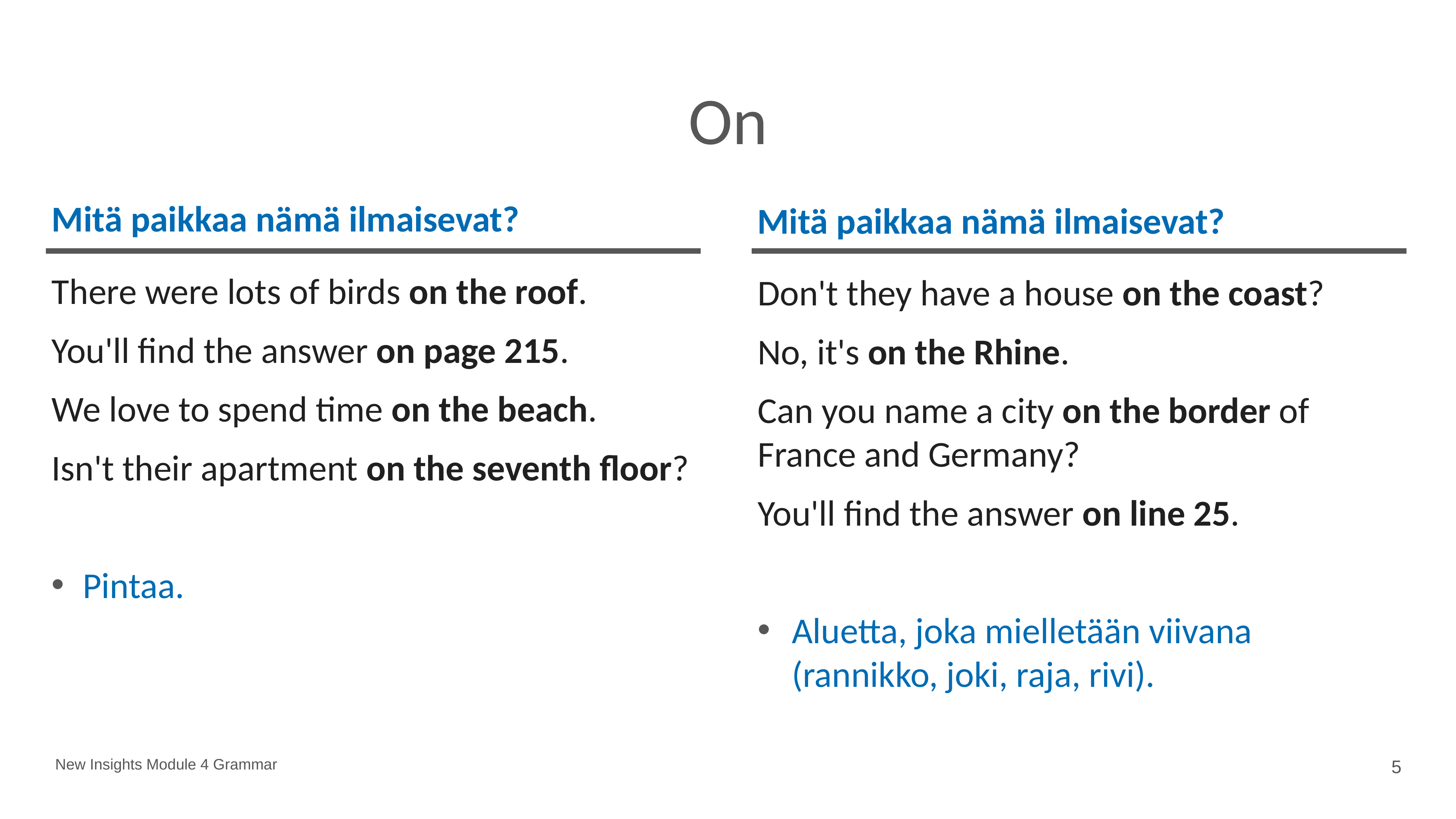

# On
Mitä paikkaa nämä ilmaisevat?
Mitä paikkaa nämä ilmaisevat?
There were lots of birds on the roof.
You'll find the answer on page 215.
We love to spend time on the beach.
Isn't their apartment on the seventh floor?

Pintaa.

Don't they have a house on the coast?
No, it's on the Rhine.
Can you name a city on the border of France and Germany?
You'll find the answer on line 25.

Aluetta, joka mielletään viivana (rannikko, joki, raja, rivi).
New Insights Module 4 Grammar
5